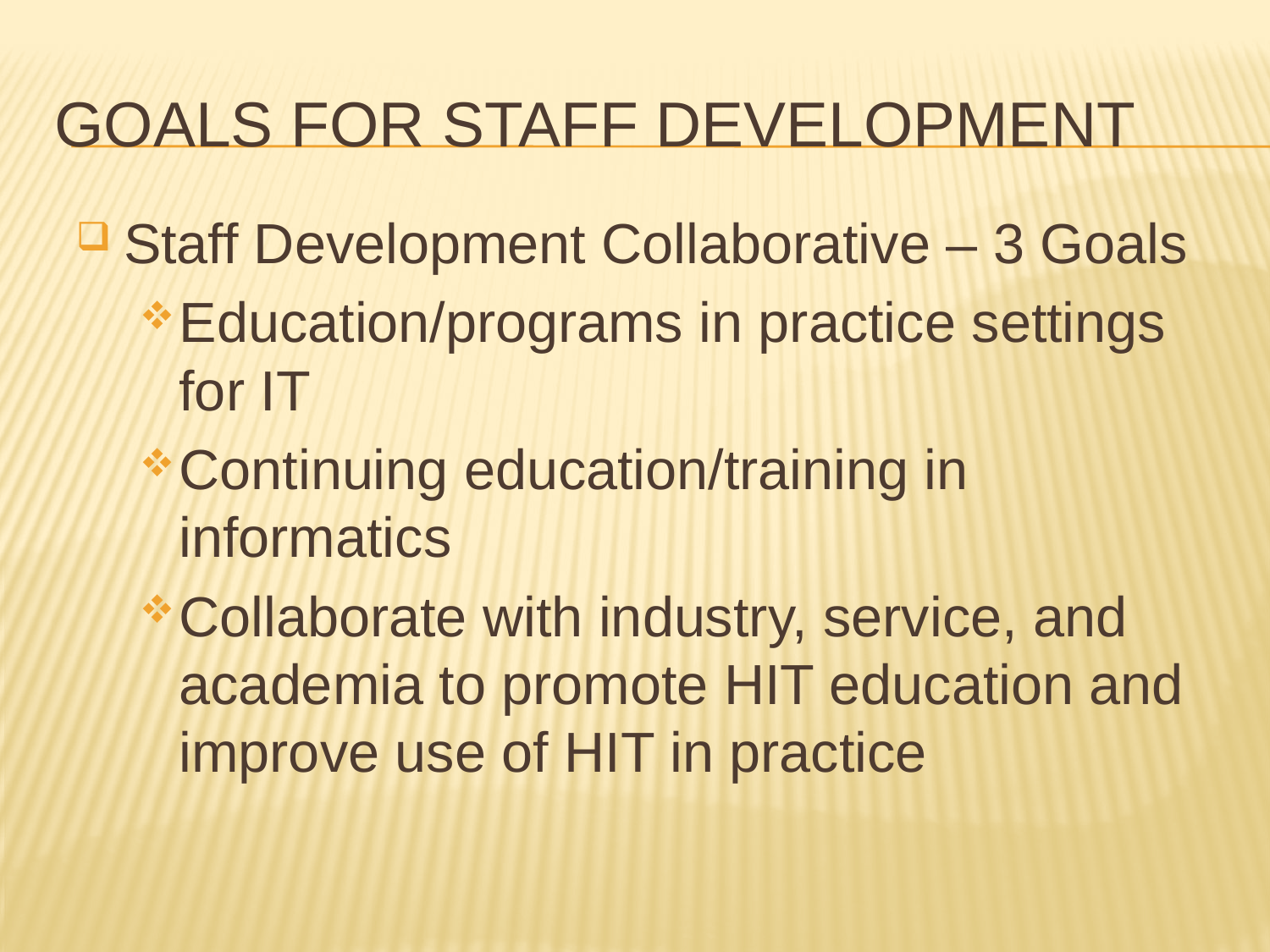

# Goals for Staff Development
Staff Development Collaborative – 3 Goals
Education/programs in practice settings  for IT
Continuing education/training in informatics
Collaborate with industry, service, and academia to promote HIT education and improve use of HIT in practice